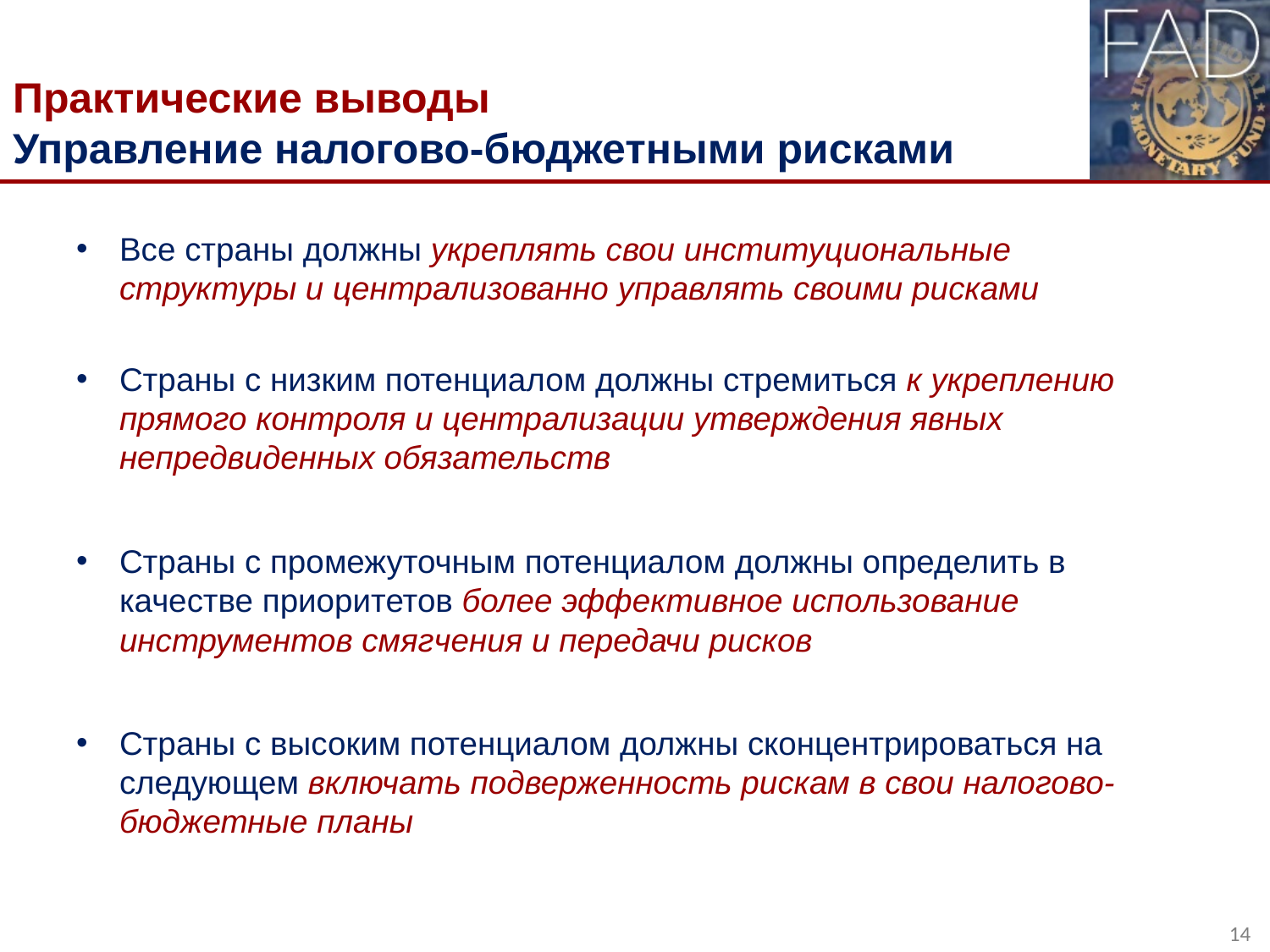

# Практические выводы Управление налогово-бюджетными рисками
Все страны должны укреплять свои институциональные структуры и централизованно управлять своими рисками

Страны с низким потенциалом должны стремиться к укреплению прямого контроля и централизации утверждения явных непредвиденных обязательств

Страны с промежуточным потенциалом должны определить в качестве приоритетов более эффективное использование инструментов смягчения и передачи рисков

Страны с высоким потенциалом должны сконцентрироваться на следующем включать подверженность рискам в свои налогово-бюджетные планы
14